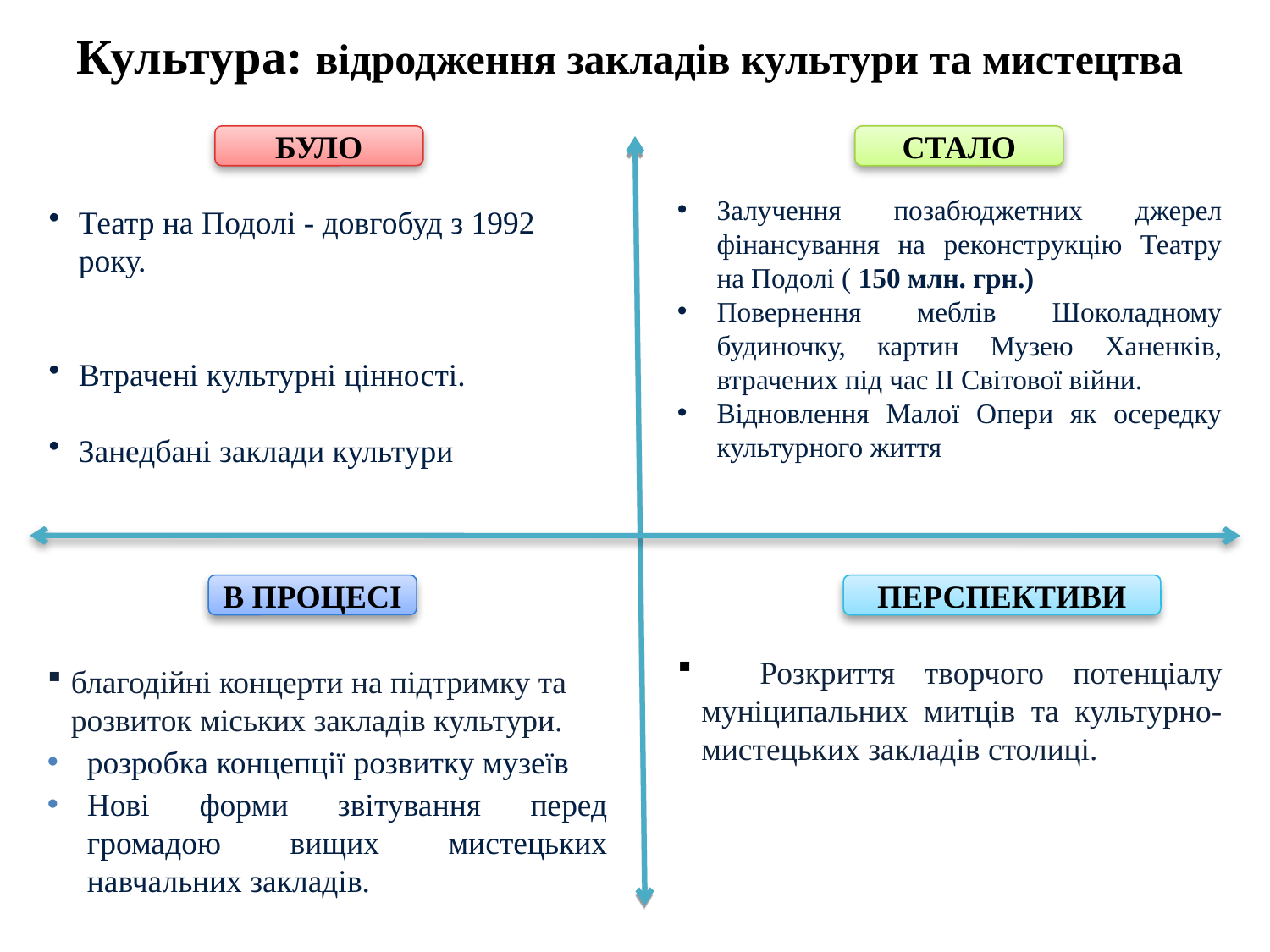

Культура: відродження закладів культури та мистецтва
БУЛО
СТАЛО
Залучення позабюджетних джерел фінансування на реконструкцію Театру на Подолі ( 150 млн. грн.)
Повернення меблів Шоколадному будиночку, картин Музею Ханенків, втрачених під час ІІ Світової війни.
Відновлення Малої Опери як осередку культурного життя

Театр на Подолі - довгобуд з 1992 року.

Втрачені культурні цінності.

Занедбані заклади культури

В ПРОЦЕСІ
ПЕРСПЕКТИВИ
  Розкриття творчого потенціалу муніципальних митців та культурно-мистецьких закладів столиці.
благодійні концерти на підтримку та розвиток міських закладів культури.
розробка концепції розвитку музеїв
Нові форми звітування перед громадою вищих мистецьких навчальних закладів.